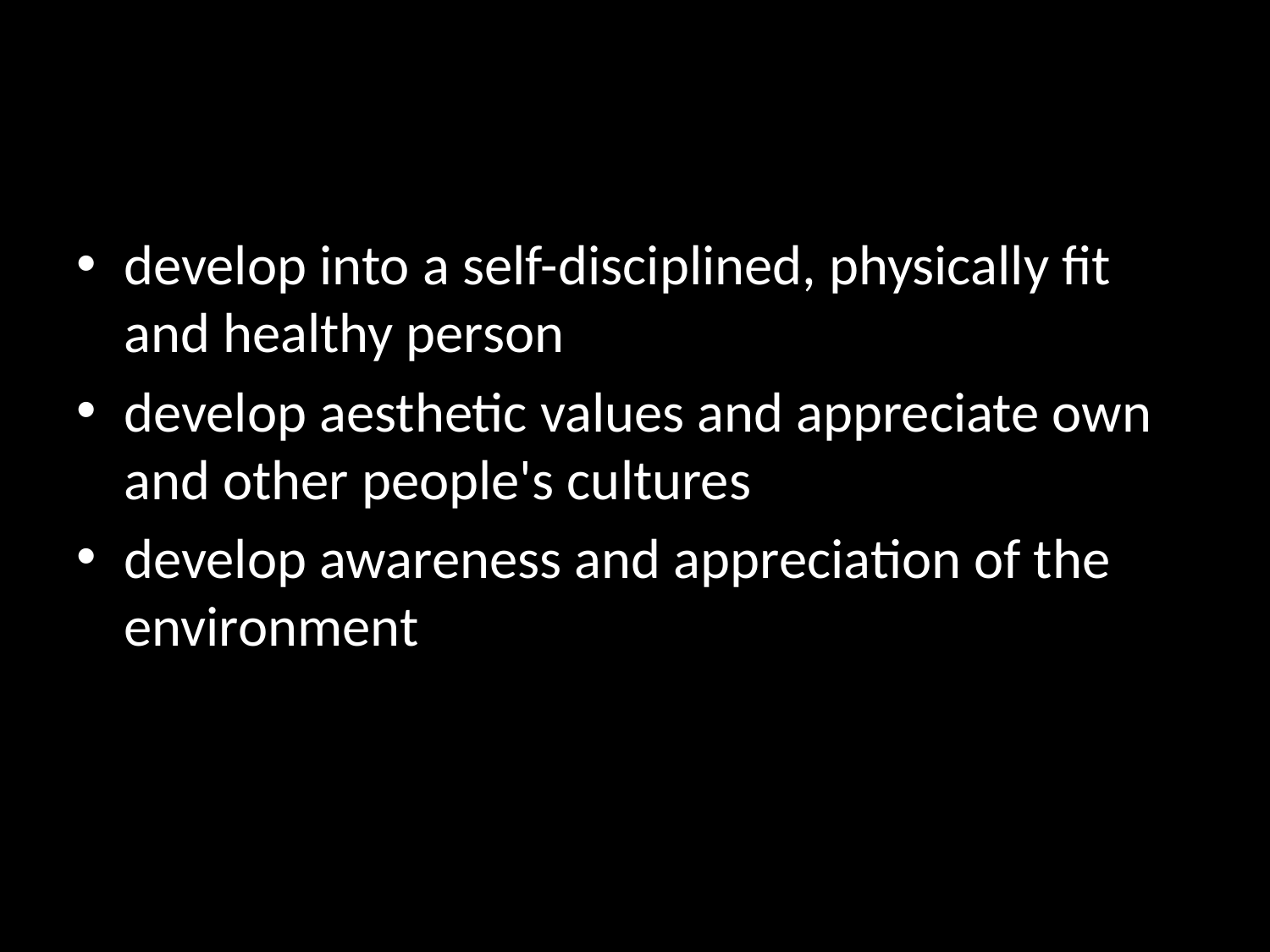

#
develop into a self-disciplined, physically fit and healthy person
develop aesthetic values and appreciate own and other people's cultures
develop awareness and appreciation of the environment